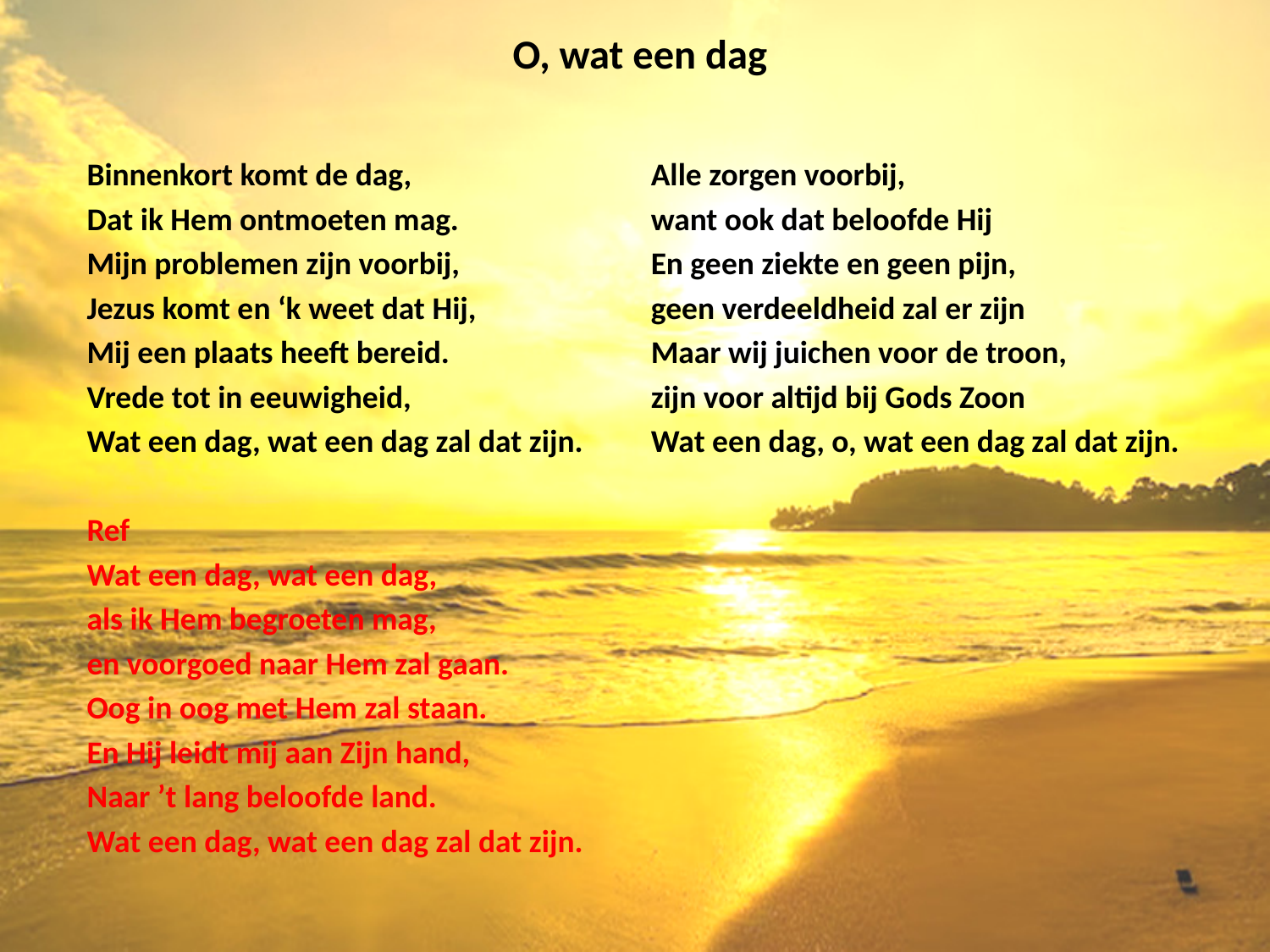

# O, wat een dag
Binnenkort komt de dag,
Dat ik Hem ontmoeten mag.
Mijn problemen zijn voorbij,
Jezus komt en ‘k weet dat Hij,
Mij een plaats heeft bereid.
Vrede tot in eeuwigheid,
Wat een dag, wat een dag zal dat zijn.

Ref
Wat een dag, wat een dag,
als ik Hem begroeten mag,
en voorgoed naar Hem zal gaan.
Oog in oog met Hem zal staan.
En Hij leidt mij aan Zijn hand,
Naar ’t lang beloofde land.
Wat een dag, wat een dag zal dat zijn.
Alle zorgen voorbij,
want ook dat beloofde Hij
En geen ziekte en geen pijn,
geen verdeeldheid zal er zijn
Maar wij juichen voor de troon,
zijn voor altijd bij Gods Zoon
Wat een dag, o, wat een dag zal dat zijn.